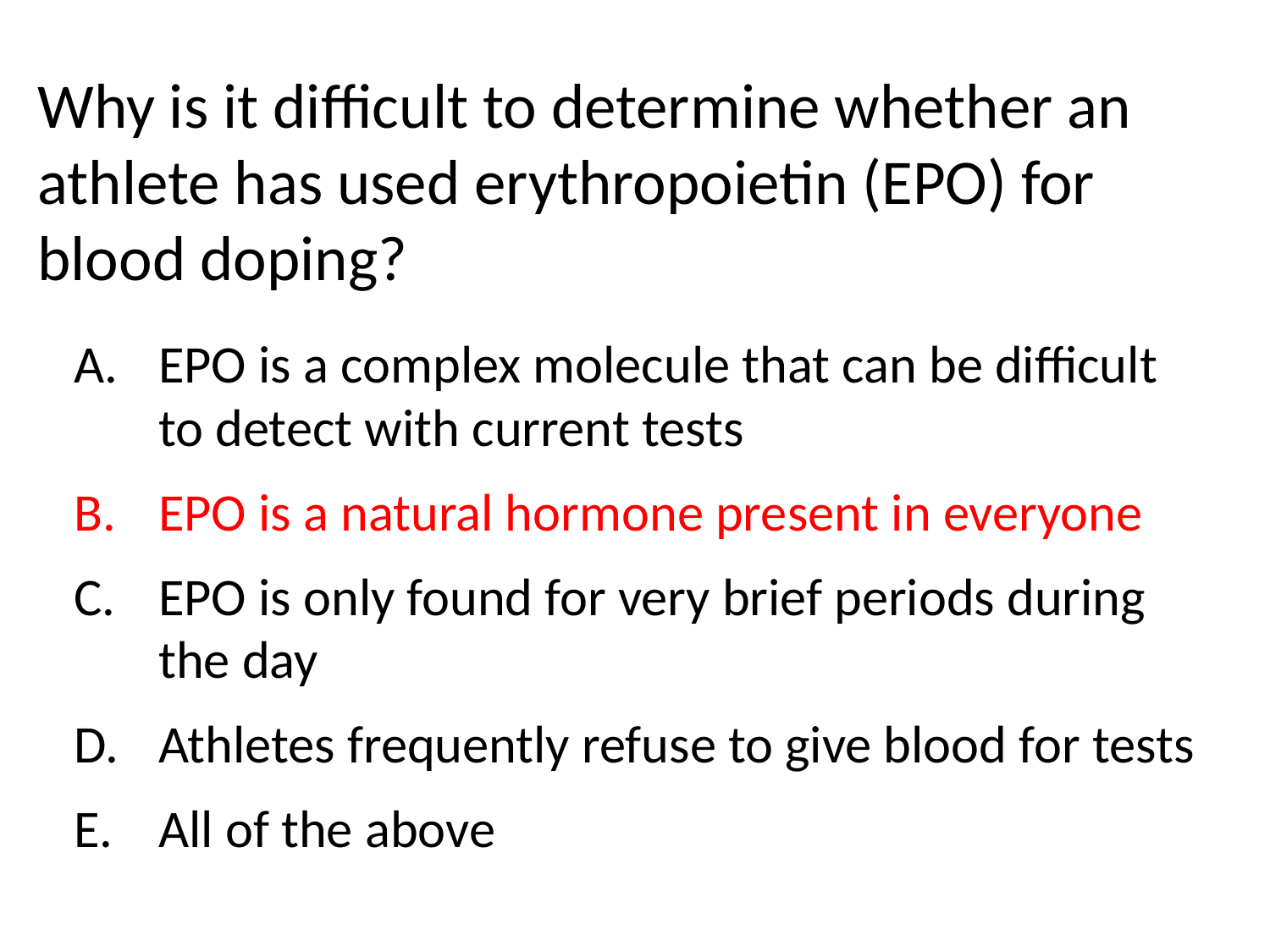

Why is it difficult to determine whether an athlete has used erythropoietin (EPO) for blood doping?
EPO is a complex molecule that can be difficult to detect with current tests
EPO is a natural hormone present in everyone
EPO is only found for very brief periods during the day
Athletes frequently refuse to give blood for tests
All of the above